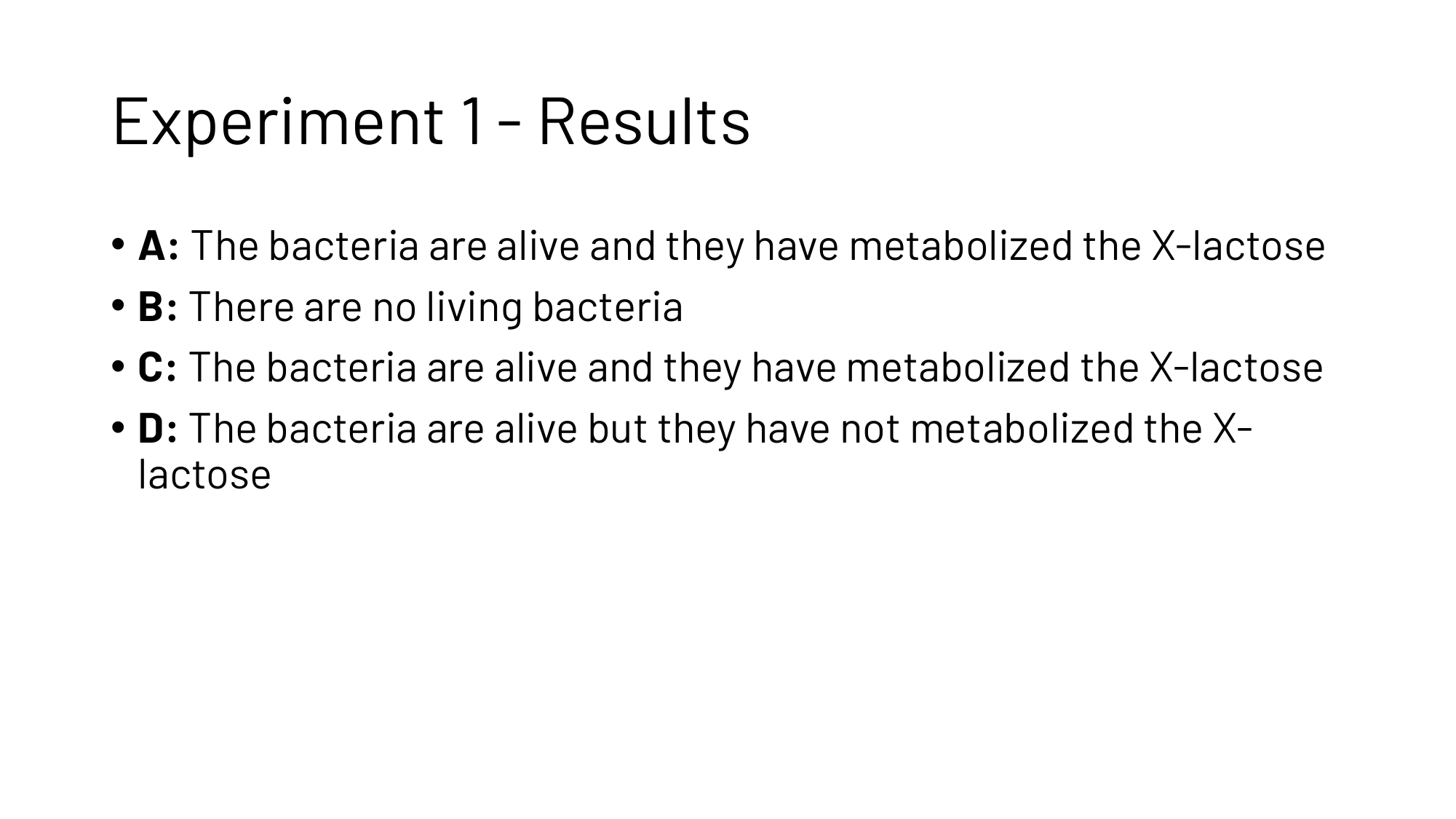

# Experiment 1 - Results
A: The bacteria are alive and they have metabolized the X-lactose
B: There are no living bacteria
C: The bacteria are alive and they have metabolized the X-lactose
D: The bacteria are alive but they have not metabolized the X-lactose